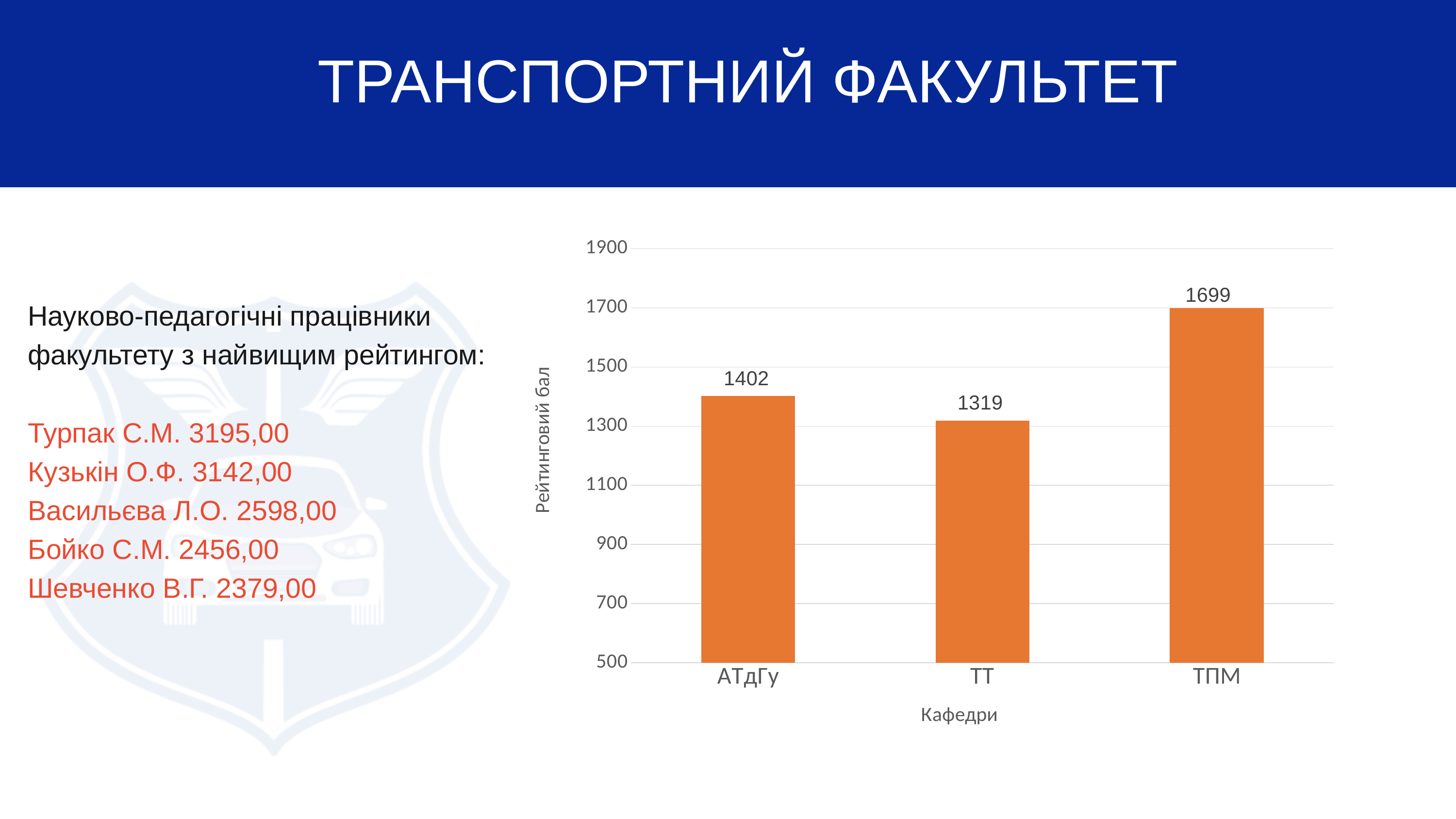

ТРАНСПОРТНИЙ ФАКУЛЬТЕТ

[unsupported chart]

Науково-педагогічні працівники факультету з найвищим рейтингом:

Турпак С.М. 3195,00
Кузькін О.Ф. 3142,00
Васильєва Л.О. 2598,00
Бойко С.М. 2456,00
Шевченко В.Г. 2379,00